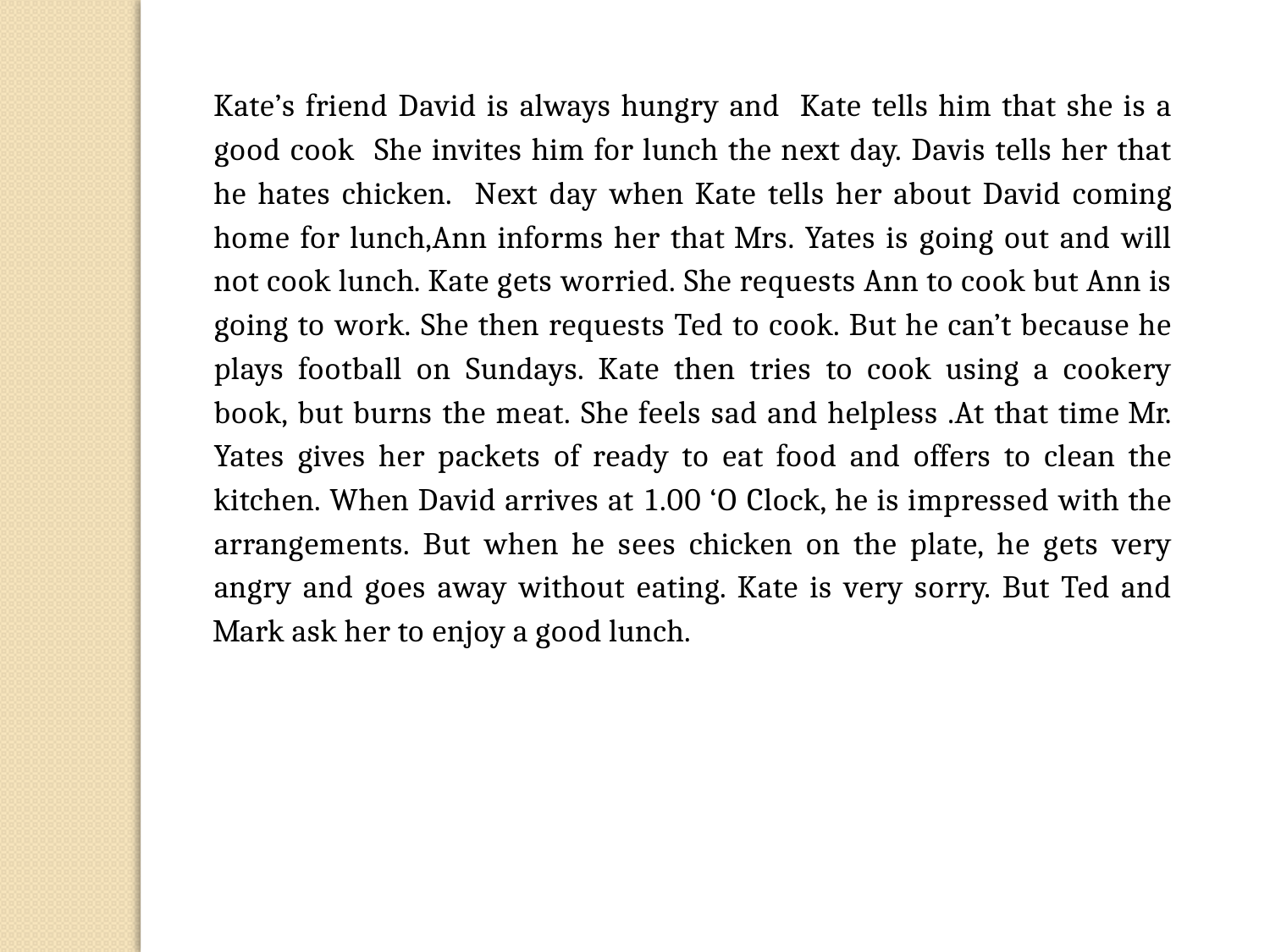

Kate’s friend David is always hungry and  Kate tells him that she is a good cook  She invites him for lunch the next day. Davis tells her that he hates chicken.  Next day when Kate tells her about David coming home for lunch,Ann informs her that Mrs. Yates is going out and will not cook lunch. Kate gets worried. She requests Ann to cook but Ann is going to work. She then requests Ted to cook. But he can’t because he plays football on Sundays. Kate then tries to cook using a cookery book, but burns the meat. She feels sad and helpless .At that time Mr. Yates gives her packets of ready to eat food and offers to clean the kitchen. When David arrives at 1.00 ‘O Clock, he is impressed with the arrangements. But when he sees chicken on the plate, he gets very angry and goes away without eating. Kate is very sorry. But Ted and Mark ask her to enjoy a good lunch.